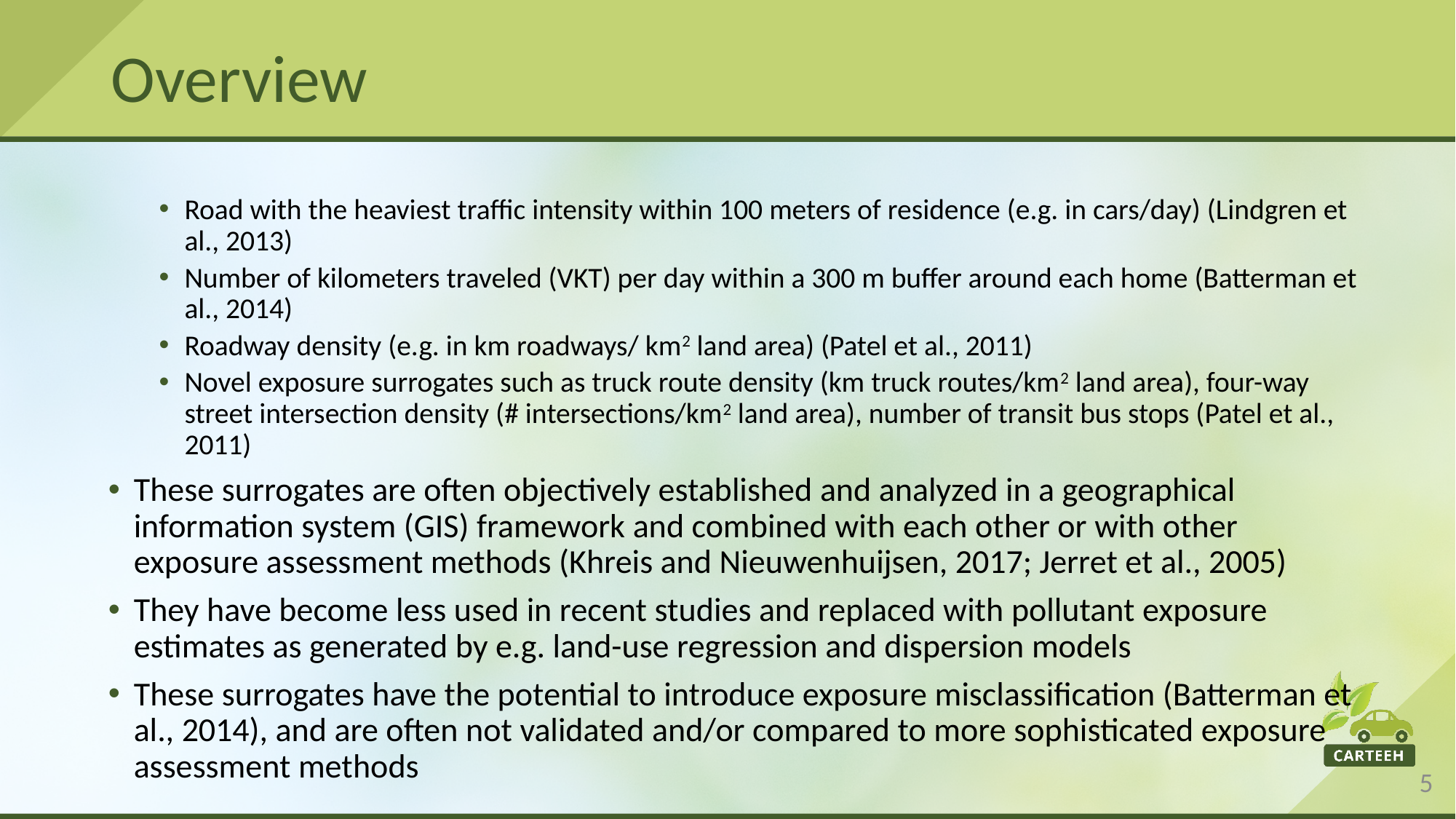

# Overview
Road with the heaviest traffic intensity within 100 meters of residence (e.g. in cars/day) (Lindgren et al., 2013)
Number of kilometers traveled (VKT) per day within a 300 m buffer around each home (Batterman et al., 2014)
Roadway density (e.g. in km roadways/ km2 land area) (Patel et al., 2011)
Novel exposure surrogates such as truck route density (km truck routes/km2 land area), four-way street intersection density (# intersections/km2 land area), number of transit bus stops (Patel et al., 2011)
These surrogates are often objectively established and analyzed in a geographical information system (GIS) framework and combined with each other or with other exposure assessment methods (Khreis and Nieuwenhuijsen, 2017; Jerret et al., 2005)
They have become less used in recent studies and replaced with pollutant exposure estimates as generated by e.g. land-use regression and dispersion models
These surrogates have the potential to introduce exposure misclassification (Batterman et al., 2014), and are often not validated and/or compared to more sophisticated exposure assessment methods